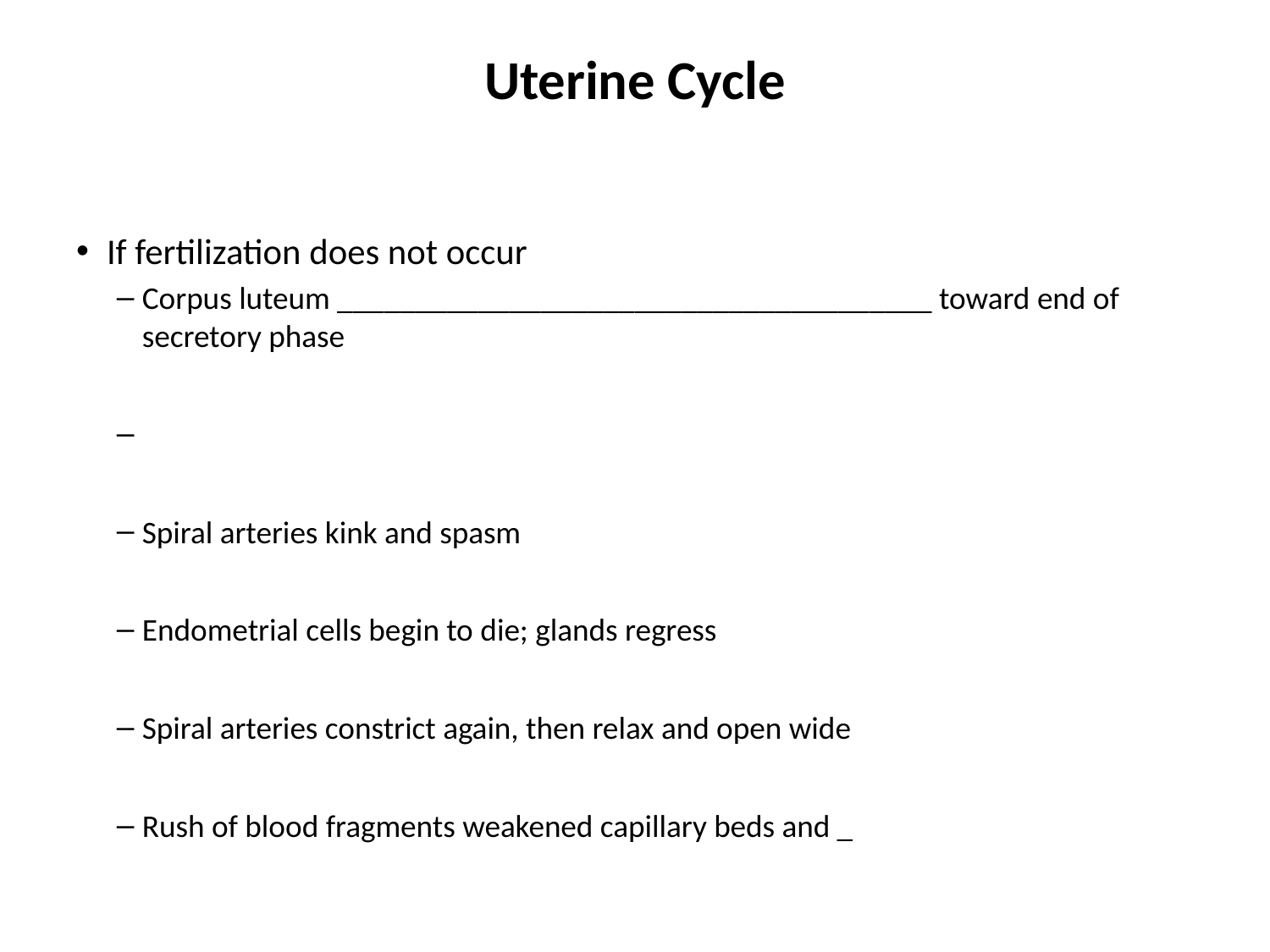

# Uterine Cycle
If fertilization does not occur
Corpus luteum ______________________________________ toward end of secretory phase

Spiral arteries kink and spasm

Endometrial cells begin to die; glands regress

Spiral arteries constrict again, then relax and open wide

Rush of blood fragments weakened capillary beds and _